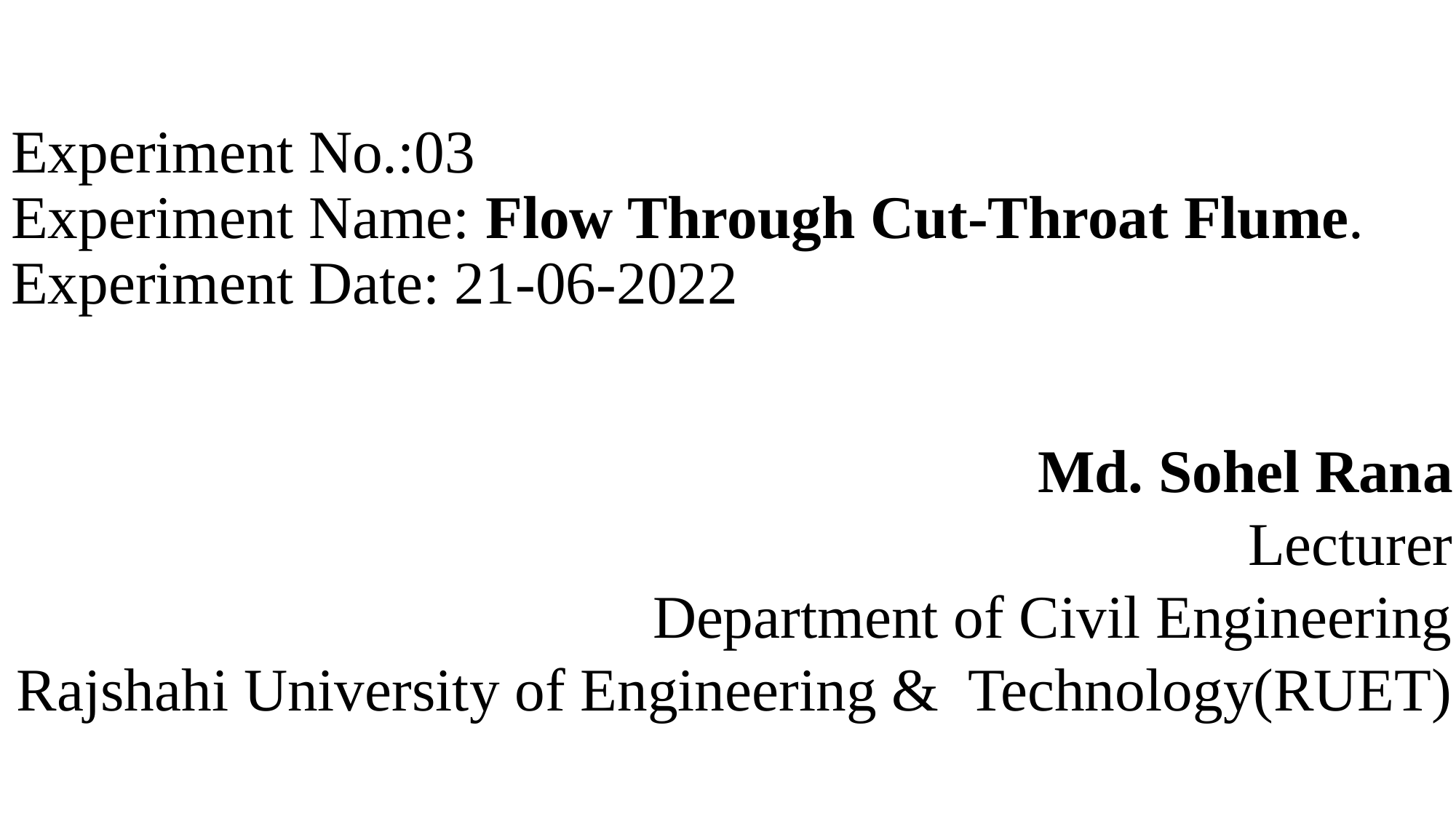

# Experiment No.:03 Experiment Name: Flow Through Cut-Throat Flume. Experiment Date: 21-06-2022
Md. Sohel Rana
Lecturer
Department of Civil Engineering
Rajshahi University of Engineering &  Technology(RUET)